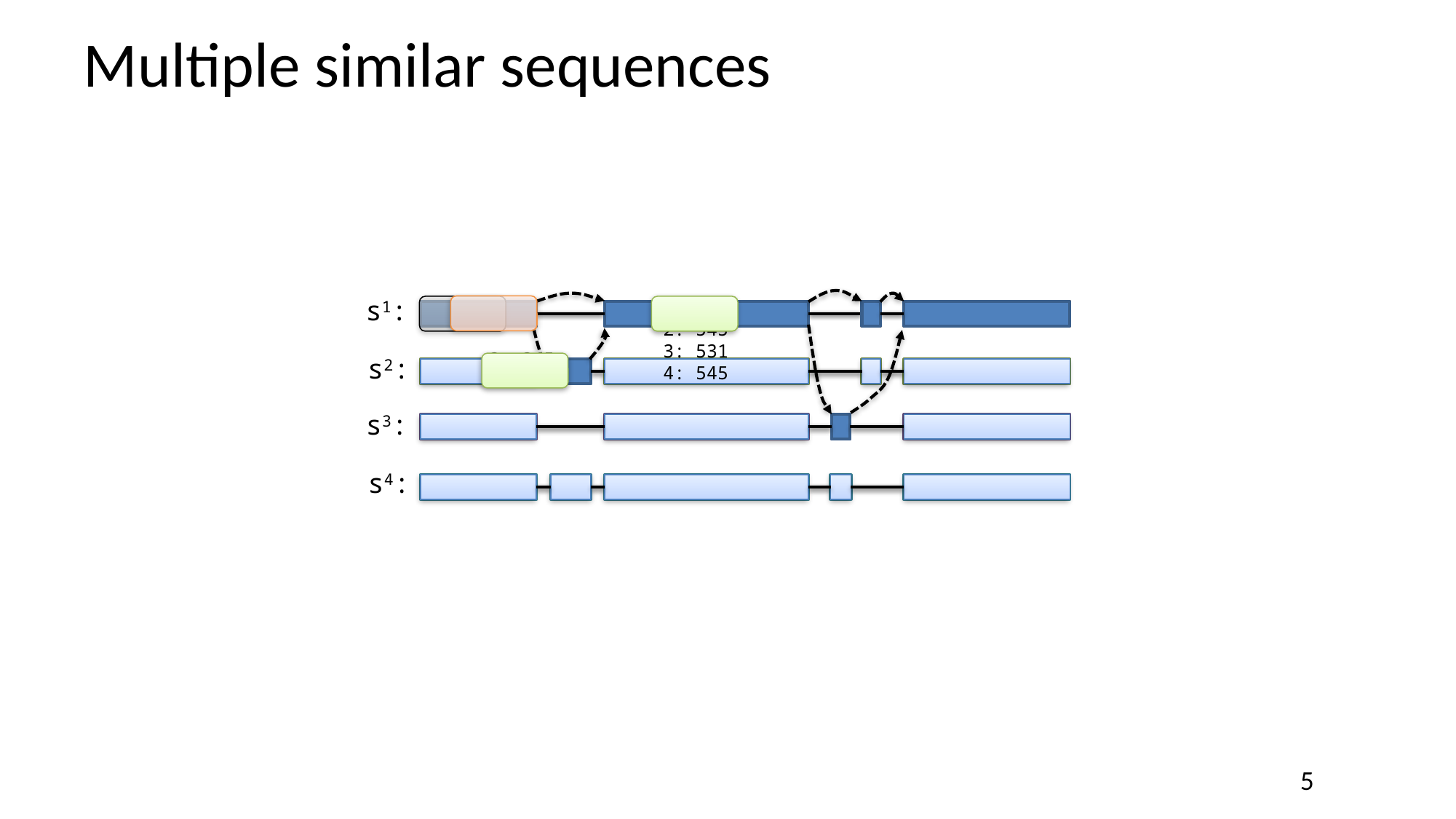

# Multiple similar sequences
s1:
1: 531
2: 545
3: 531
4: 545

2: 245
4: 245
s2:

s3:

s4: